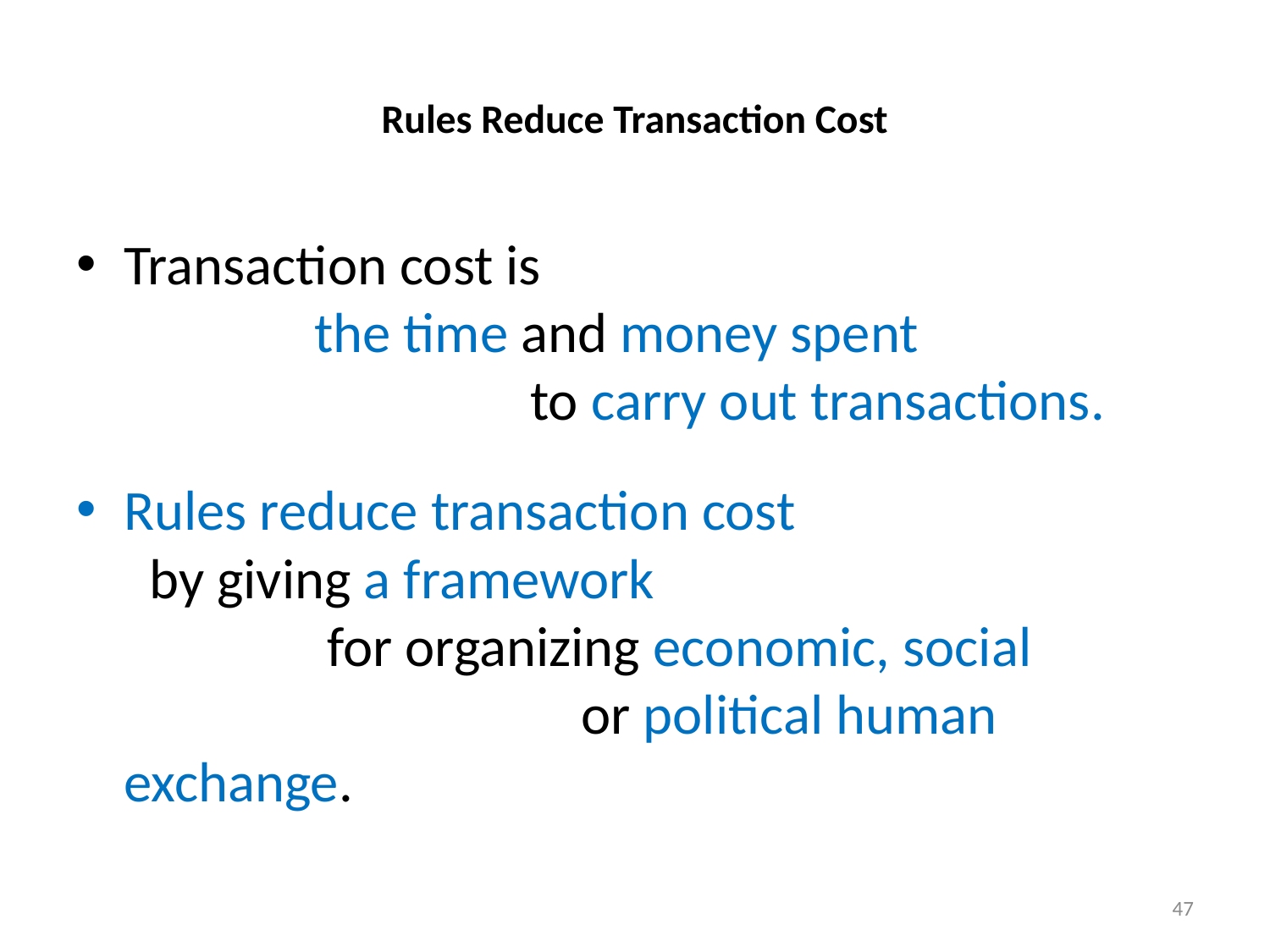

# Rules Reduce Transaction Cost
Transaction cost is                                                                   the time and money spent                                                      to carry out transactions.
Rules reduce transaction cost                                  by giving a framework                                                           for organizing economic, social                                                 or political human exchange.

47